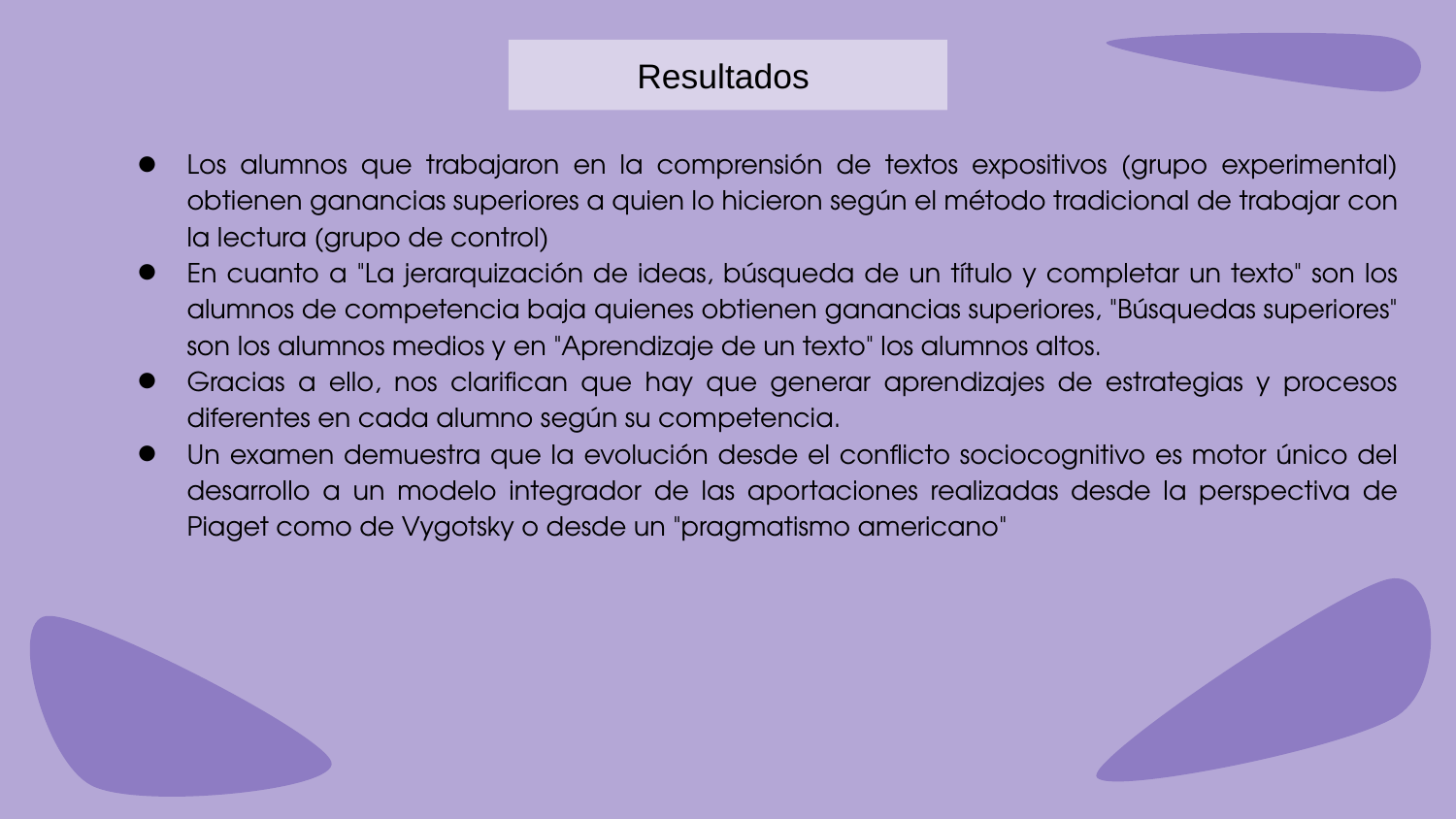

Resultados
Los alumnos que trabajaron en la comprensión de textos expositivos (grupo experimental) obtienen ganancias superiores a quien lo hicieron según el método tradicional de trabajar con la lectura (grupo de control)
En cuanto a "La jerarquización de ideas, búsqueda de un título y completar un texto" son los alumnos de competencia baja quienes obtienen ganancias superiores, "Búsquedas superiores" son los alumnos medios y en "Aprendizaje de un texto" los alumnos altos.
Gracias a ello, nos clarifican que hay que generar aprendizajes de estrategias y procesos diferentes en cada alumno según su competencia.
Un examen demuestra que la evolución desde el conflicto sociocognitivo es motor único del desarrollo a un modelo integrador de las aportaciones realizadas desde la perspectiva de Piaget como de Vygotsky o desde un "pragmatismo americano"